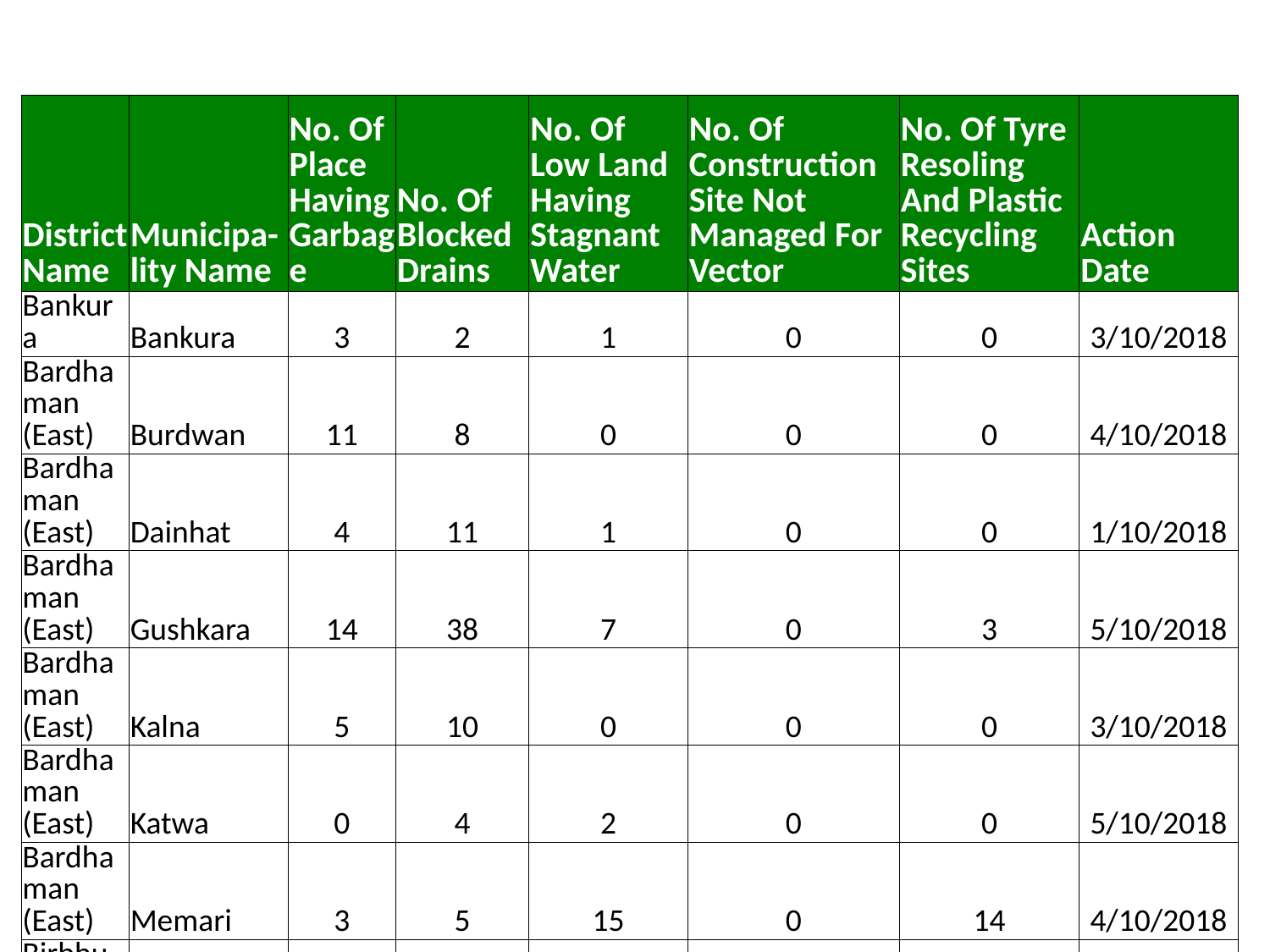

#
| District Name | Municipa-lity Name | No. Of Place Having Garbage | No. Of Blocked Drains | No. Of Low Land Having Stagnant Water | No. Of Construction Site Not Managed For Vector | No. Of Tyre Resoling And Plastic Recycling Sites | Action Date |
| --- | --- | --- | --- | --- | --- | --- | --- |
| Bankura | Bankura | 3 | 2 | 1 | 0 | 0 | 3/10/2018 |
| Bardhaman (East) | Burdwan | 11 | 8 | 0 | 0 | 0 | 4/10/2018 |
| Bardhaman (East) | Dainhat | 4 | 11 | 1 | 0 | 0 | 1/10/2018 |
| Bardhaman (East) | Gushkara | 14 | 38 | 7 | 0 | 3 | 5/10/2018 |
| Bardhaman (East) | Kalna | 5 | 10 | 0 | 0 | 0 | 3/10/2018 |
| Bardhaman (East) | Katwa | 0 | 4 | 2 | 0 | 0 | 5/10/2018 |
| Bardhaman (East) | Memari | 3 | 5 | 15 | 0 | 14 | 4/10/2018 |
| Birbhum | Sainthia | 9 | 16 | 0 | 0 | 0 | 1/10/2018 |